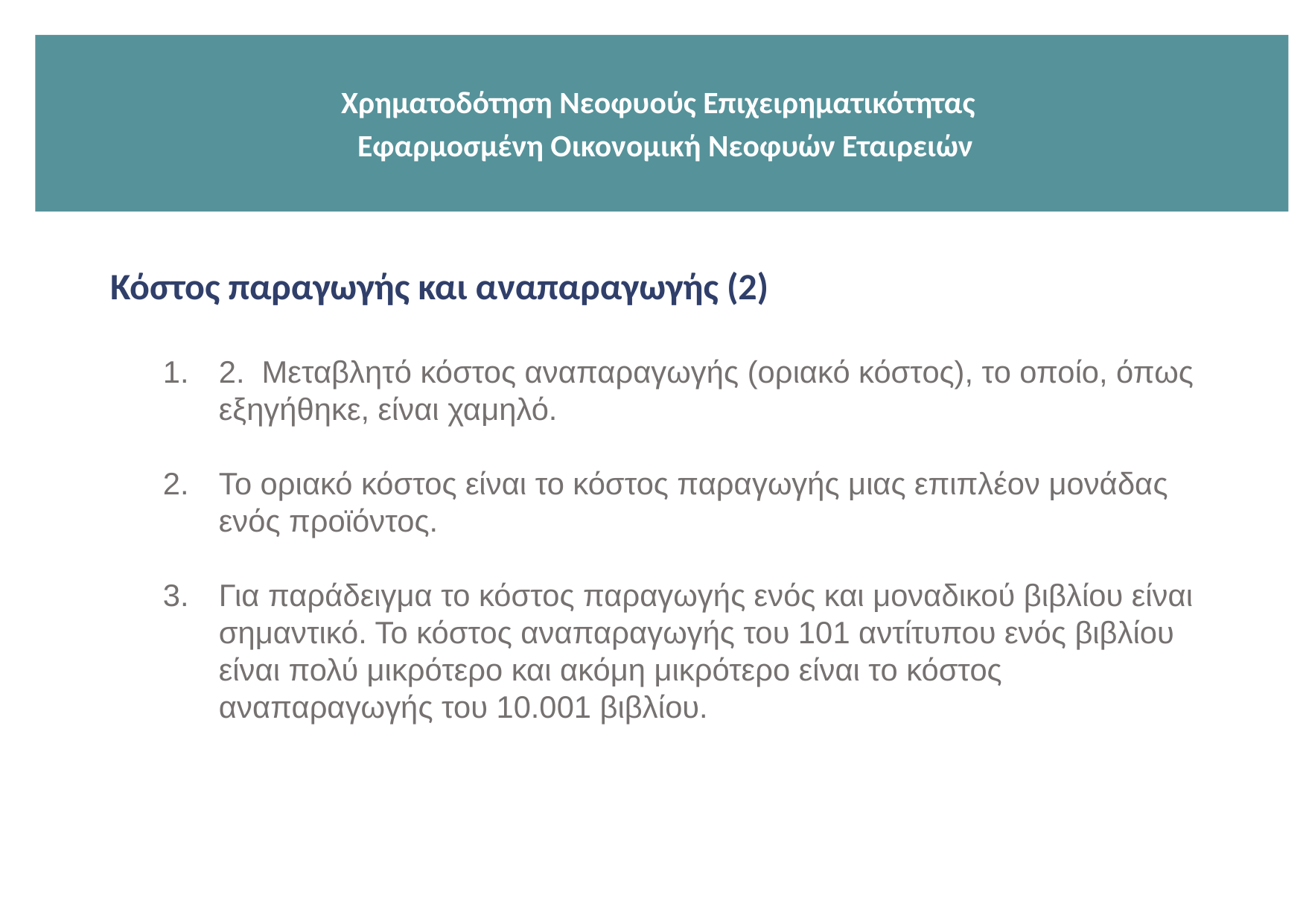

Χρηματοδότηση Νεοφυούς Επιχειρηματικότητας
 Εφαρμοσμένη Οικονομική Νεοφυών Εταιρειών

Κόστος παραγωγής και αναπαραγωγής (2)

2.  Μεταβλητό κόστος αναπαραγωγής (οριακό κόστος), το οποίο, όπως εξηγήθηκε, είναι χαμηλό.

Το οριακό κόστος είναι το κόστος παραγωγής μιας επιπλέον μονάδας ενός προϊόντος.

Για παράδειγμα το κόστος παραγωγής ενός και μοναδικού βιβλίου είναι σημαντικό. Το κόστος αναπαραγωγής του 101 αντίτυπου ενός βιβλίου είναι πολύ μικρότερο και ακόμη μικρότερο είναι το κόστος αναπαραγωγής του 10.001 βιβλίου.